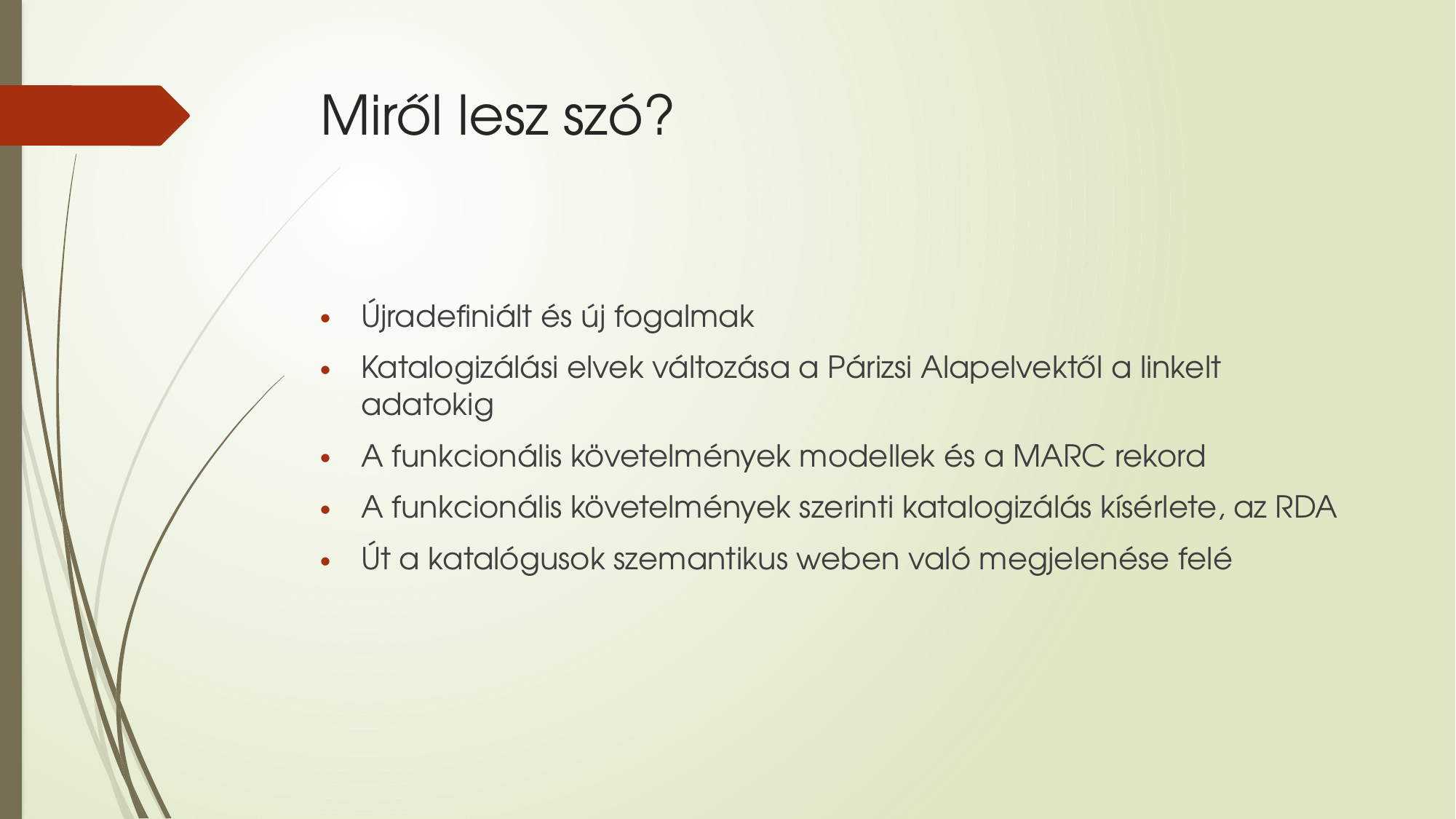

# Miről lesz szó?

Újradefiniált és új fogalmak
Katalogizálási elvek változása a Párizsi Alapelvektől a linkelt adatokig
A funkcionális követelmények modellek és a MARC rekord
A funkcionális követelmények szerinti katalogizálás kísérlete, az RDA
Út a katalógusok szemantikus weben való megjelenése felé